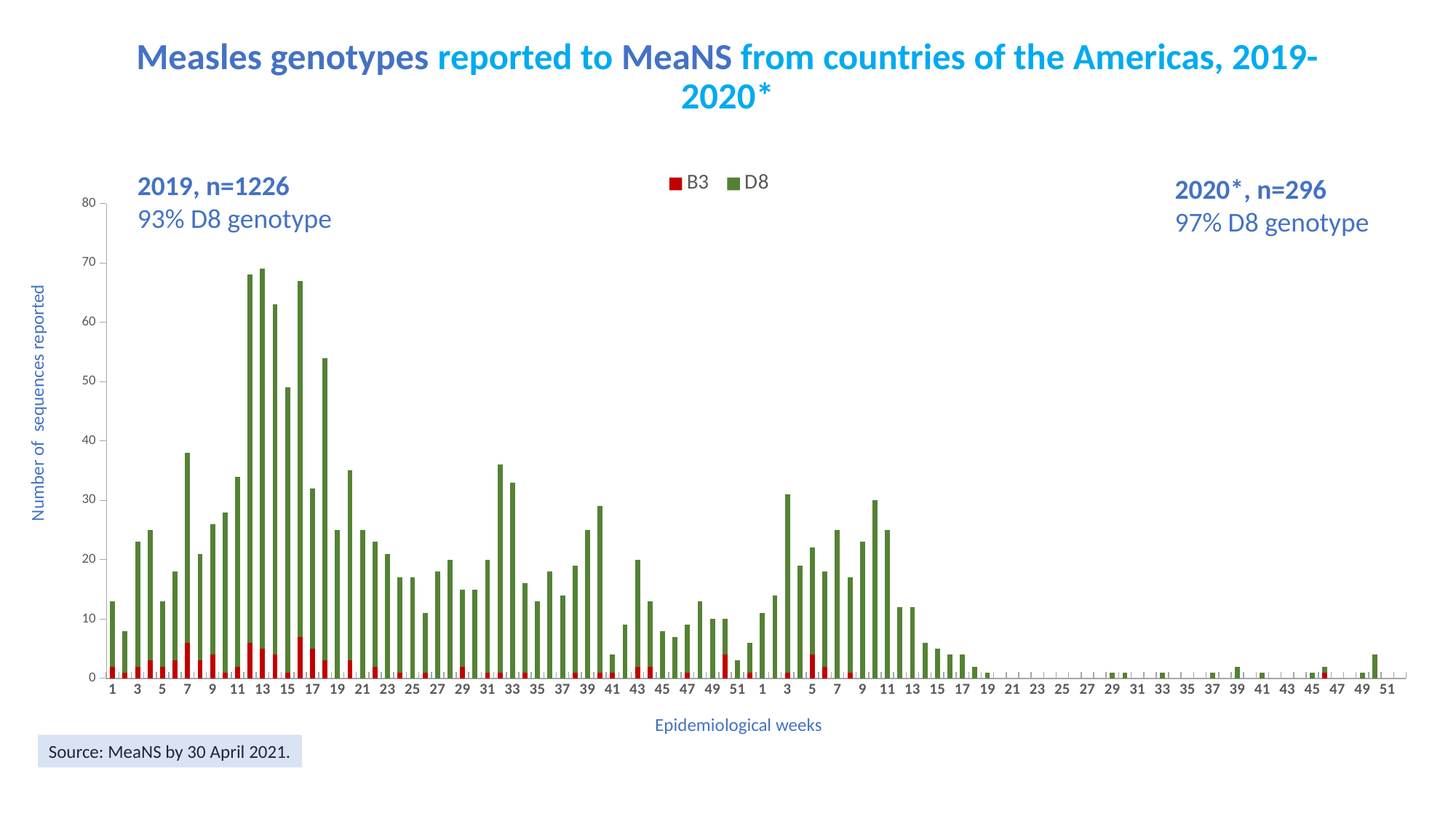

# Measles genotypes reported to MeaNS from countries of the Americas, 2019-2020*

### Chart

| Category | B3 | D8 |
|---|---|---|
| 1 | 2.0 | 11.0 |
| 2 | 1.0 | 7.0 |
| 3 | 2.0 | 21.0 |
| 4 | 3.0 | 22.0 |
| 5 | 2.0 | 11.0 |
| 6 | 3.0 | 15.0 |
| 7 | 6.0 | 32.0 |
| 8 | 3.0 | 18.0 |
| 9 | 4.0 | 22.0 |
| 10 | 1.0 | 27.0 |
| 11 | 2.0 | 32.0 |
| 12 | 6.0 | 62.0 |
| 13 | 5.0 | 64.0 |
| 14 | 4.0 | 59.0 |
| 15 | 1.0 | 48.0 |
| 16 | 7.0 | 60.0 |
| 17 | 5.0 | 27.0 |
| 18 | 3.0 | 51.0 |
| 19 | None | 25.0 |
| 20 | 3.0 | 32.0 |
| 21 | None | 25.0 |
| 22 | 2.0 | 21.0 |
| 23 | None | 21.0 |
| 24 | 1.0 | 16.0 |
| 25 | None | 17.0 |
| 26 | 1.0 | 10.0 |
| 27 | None | 18.0 |
| 28 | None | 20.0 |
| 29 | 2.0 | 13.0 |
| 30 | None | 15.0 |
| 31 | 1.0 | 19.0 |
| 32 | 1.0 | 35.0 |
| 33 | None | 33.0 |
| 34 | 1.0 | 15.0 |
| 35 | None | 13.0 |
| 36 | None | 18.0 |
| 37 | None | 14.0 |
| 38 | 1.0 | 18.0 |
| 39 | None | 25.0 |
| 40 | 1.0 | 28.0 |
| 41 | 1.0 | 3.0 |
| 42 | None | 9.0 |
| 43 | 2.0 | 18.0 |
| 44 | 2.0 | 11.0 |
| 45 | None | 8.0 |
| 46 | None | 7.0 |
| 47 | 1.0 | 8.0 |
| 48 | None | 13.0 |
| 49 | None | 10.0 |
| 50 | 4.0 | 6.0 |
| 51 | None | 3.0 |
| 52 | 1.0 | 5.0 |
| 1 | None | 11.0 |
| 2 | None | 14.0 |
| 3 | 1.0 | 30.0 |
| 4 | None | 19.0 |
| 5 | 4.0 | 18.0 |
| 6 | 2.0 | 16.0 |
| 7 | None | 25.0 |
| 8 | 1.0 | 16.0 |
| 9 | None | 23.0 |
| 10 | None | 30.0 |
| 11 | None | 25.0 |
| 12 | None | 12.0 |
| 13 | None | 12.0 |
| 14 | None | 6.0 |
| 15 | None | 5.0 |
| 16 | None | 4.0 |
| 17 | None | 4.0 |
| 18 | None | 2.0 |
| 19 | None | 1.0 |
| 20 | None | None |
| 21 | None | None |
| 22 | None | None |
| 23 | None | None |
| 24 | None | None |
| 25 | None | None |
| 26 | None | None |
| 27 | None | None |
| 28 | None | None |
| 29 | None | 1.0 |
| 30 | None | 1.0 |
| 31 | None | None |
| 32 | None | None |
| 33 | None | 1.0 |
| 34 | None | None |
| 35 | None | None |
| 36 | None | None |
| 37 | None | 1.0 |
| 38 | None | None |
| 39 | None | 2.0 |
| 40 | None | None |
| 41 | None | 1.0 |
| 42 | None | None |
| 43 | None | None |
| 44 | None | None |
| 45 | None | 1.0 |
| 46 | 1.0 | 1.0 |
| 47 | None | None |
| 48 | None | None |
| 49 | None | 1.0 |
| 50 | None | 4.0 |
| 51 | None | None |
| 52 | None | None |
				Epidemiological weeks
2019, n=1226
93% D8 genotype
2020*, n=296
97% D8 genotype
Number of  sequences reported
Source: MeaNS by 30 April 2021.